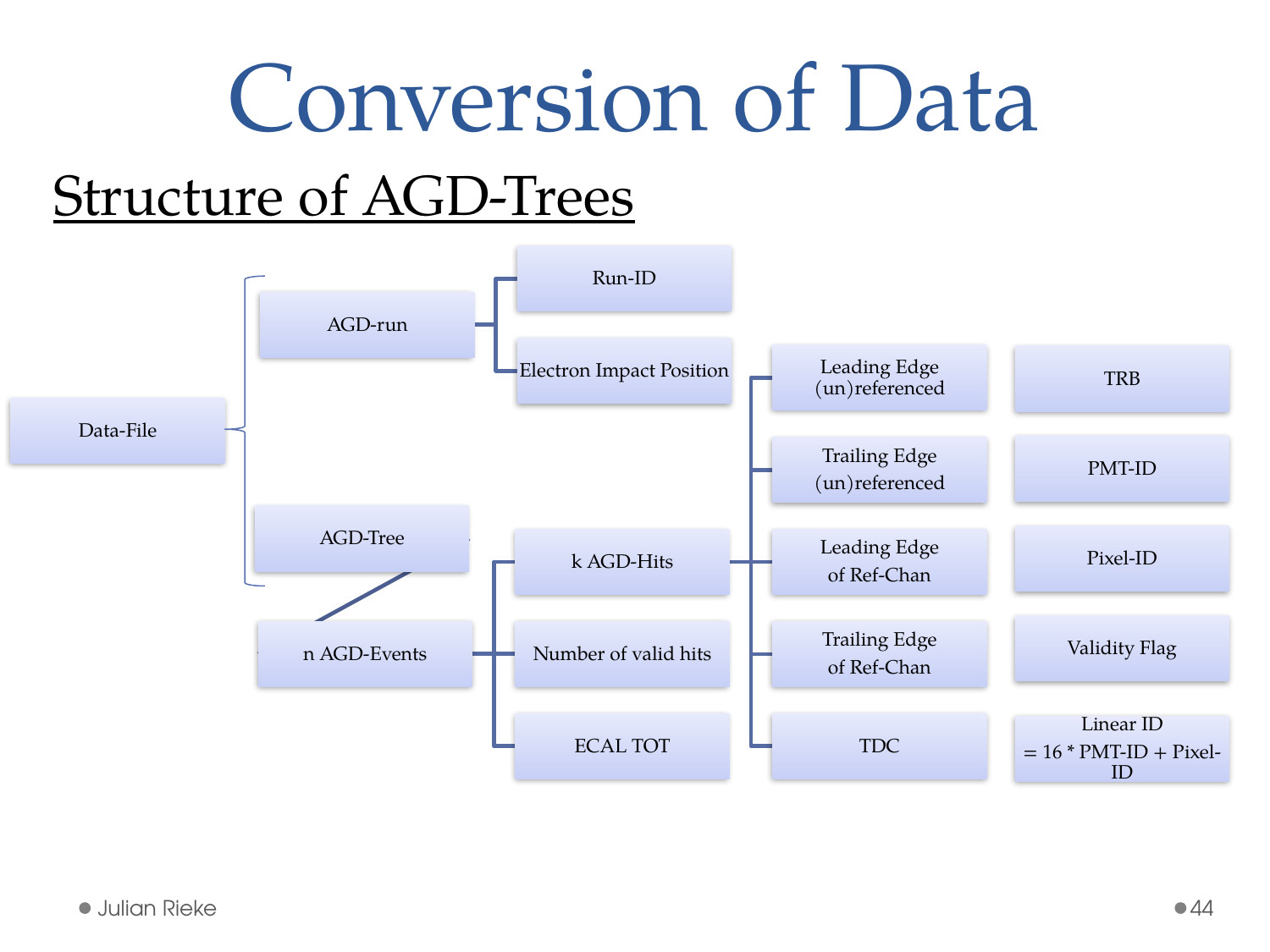

AGD-Tree
AGD-run
Run-ID
Electron Impact Position
n AGD-Events
k AGD-Hits
Leading Edge (un)referenced
TRB
PMT-ID
Pixel-ID
Validity Flag
Linear ID
= 16 * PMT-ID + Pixel-ID
Trailing Edge
(un)referenced
Leading Edge
of Ref-Chan
Trailing Edge
of Ref-Chan
TDC
Number of valid hits
ECAL TOT
Data-File
# Conversion of Data
Structure of AGD-Trees

Julian Rieke
44